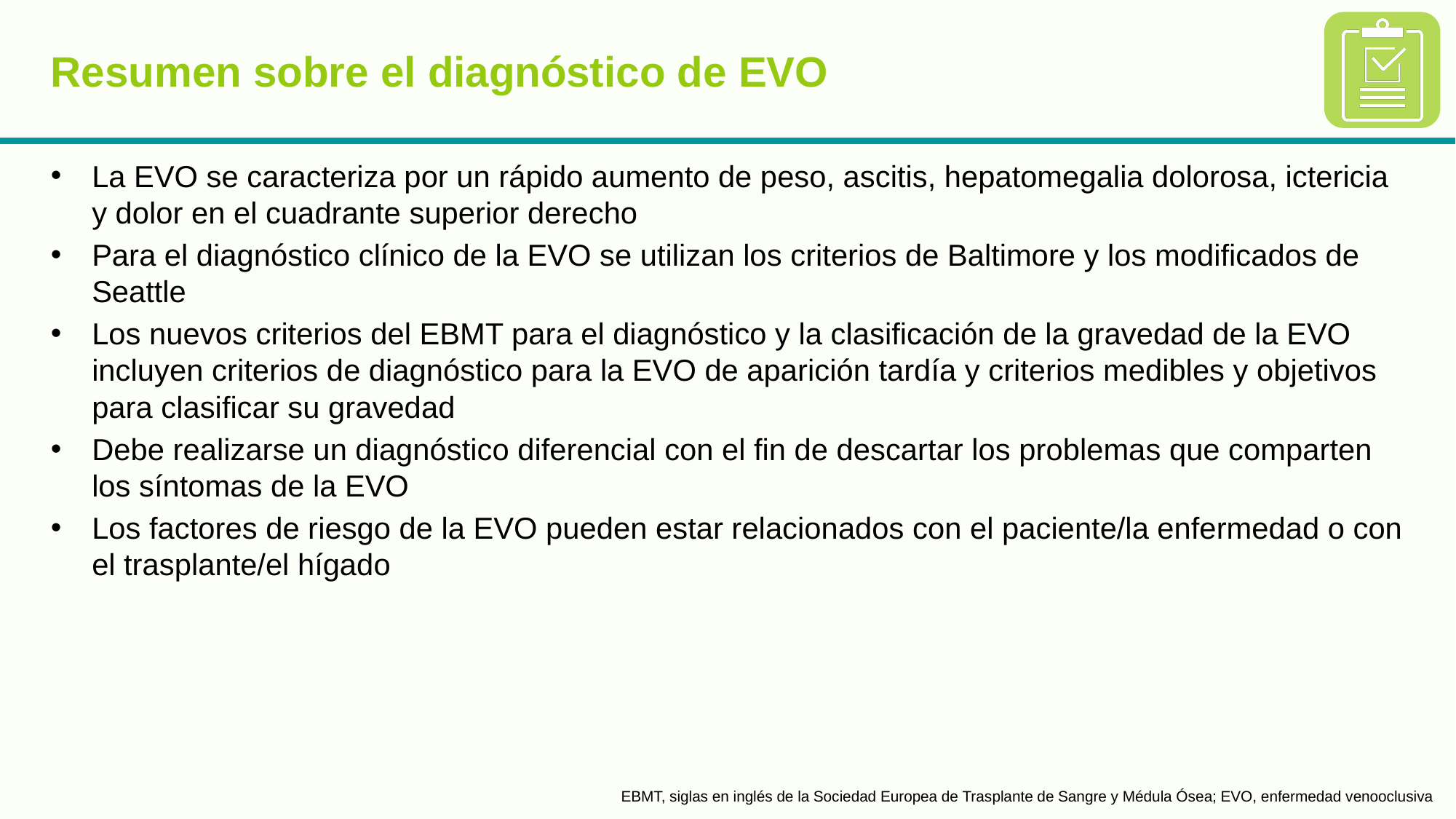

# Resumen sobre el diagnóstico de EVO
La EVO se caracteriza por un rápido aumento de peso, ascitis, hepatomegalia dolorosa, ictericia y dolor en el cuadrante superior derecho
Para el diagnóstico clínico de la EVO se utilizan los criterios de Baltimore y los modificados de Seattle
Los nuevos criterios del EBMT para el diagnóstico y la clasificación de la gravedad de la EVO incluyen criterios de diagnóstico para la EVO de aparición tardía y criterios medibles y objetivos para clasificar su gravedad
Debe realizarse un diagnóstico diferencial con el fin de descartar los problemas que comparten los síntomas de la EVO
Los factores de riesgo de la EVO pueden estar relacionados con el paciente/la enfermedad o con el trasplante/el hígado

EBMT, siglas en inglés de la Sociedad Europea de Trasplante de Sangre y Médula Ósea; EVO, enfermedad venooclusiva